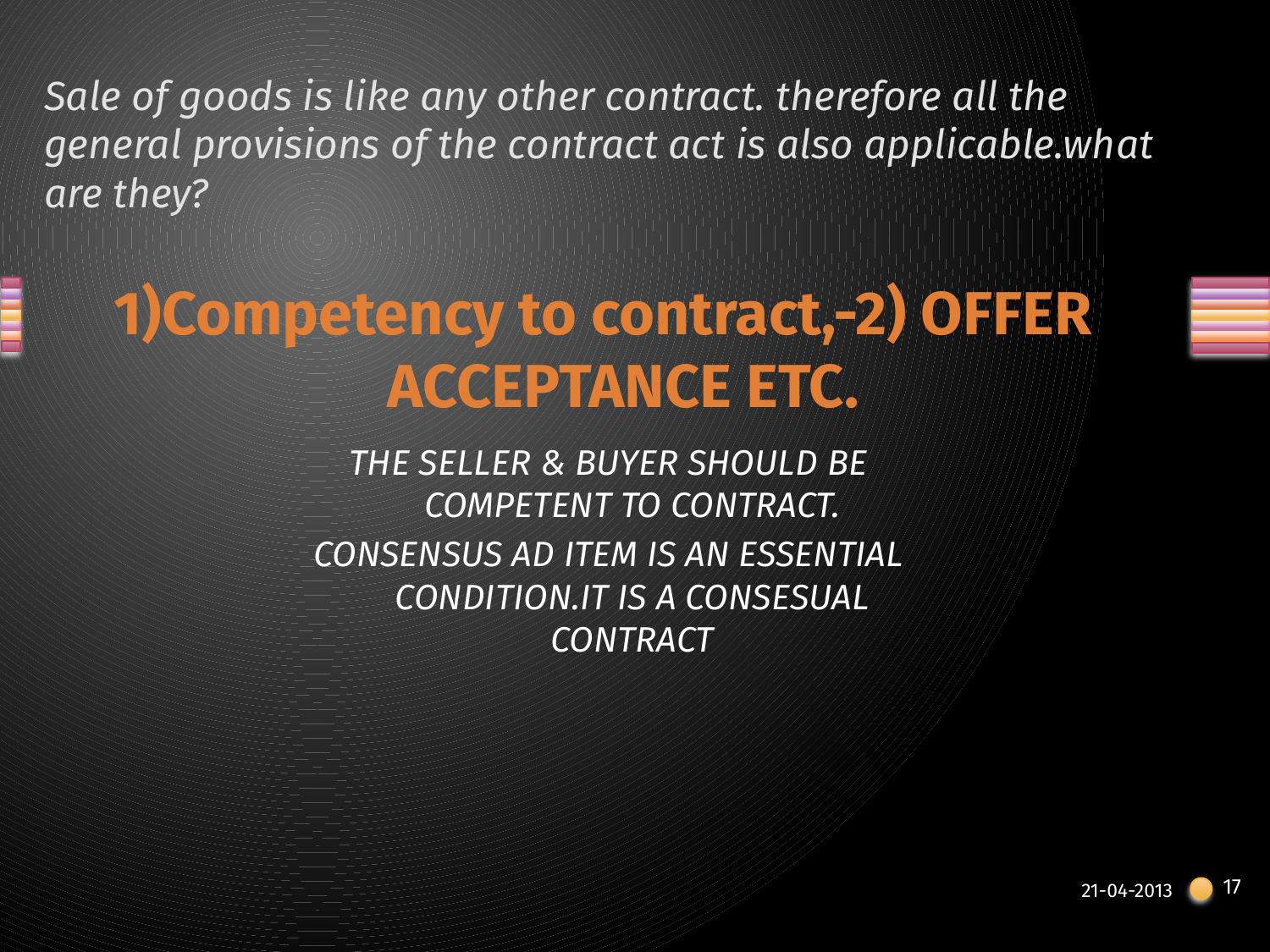

# Sale of goods is like any other contract. therefore all the general provisions of the contract act is also applicable.what are they?
1)Competency to contract,-2) OFFER ACCEPTANCE ETC.
THE SELLER & BUYER SHOULD BE COMPETENT TO CONTRACT.
CONSENSUS AD ITEM IS AN ESSENTIAL CONDITION.IT IS A CONSESUAL CONTRACT
17
21-04-2013